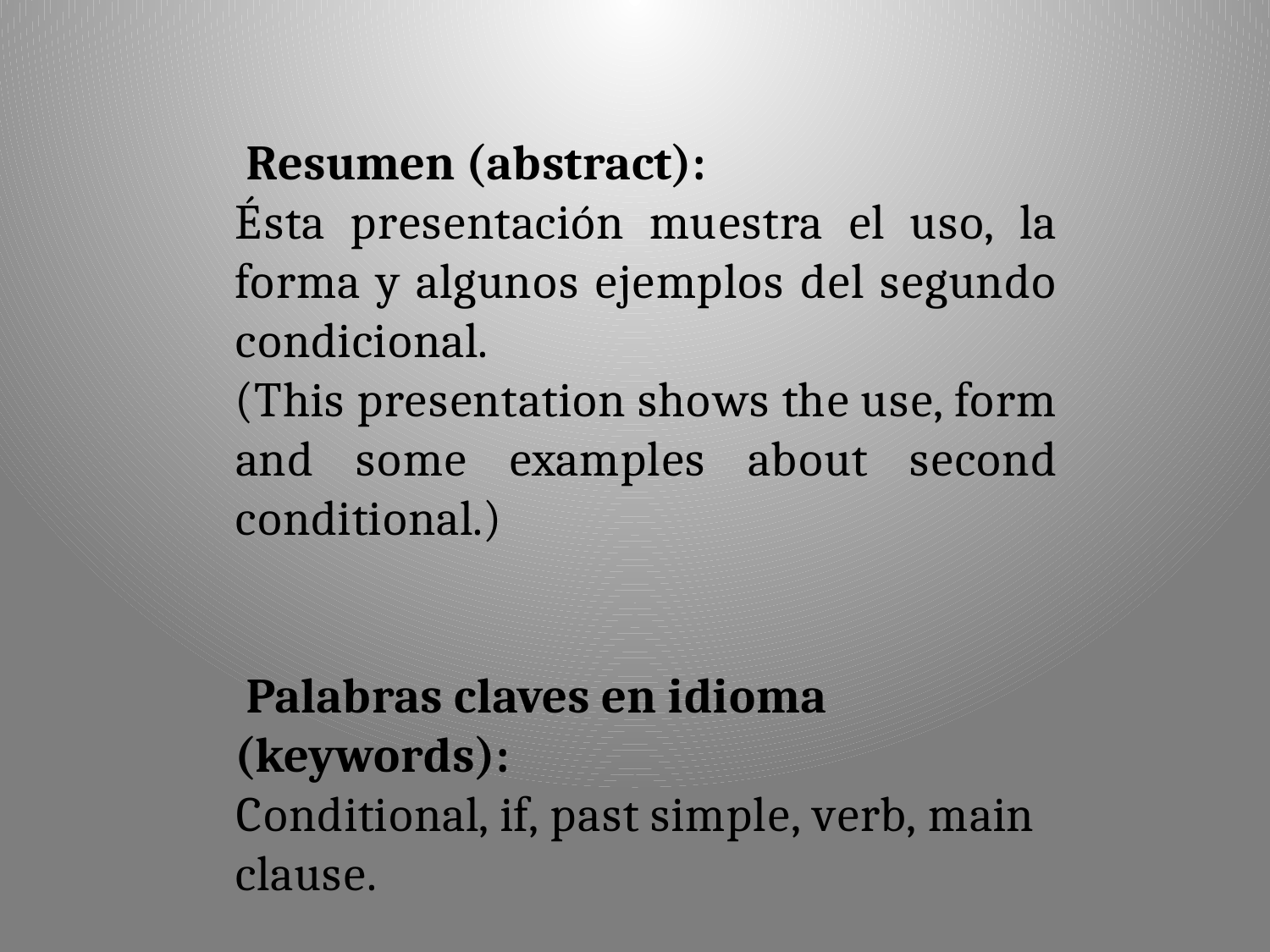

Resumen (abstract):
Ésta presentación muestra el uso, la forma y algunos ejemplos del segundo condicional.
(This presentation shows the use, form and some examples about second conditional.)

 Palabras claves en idioma (keywords):
Conditional, if, past simple, verb, main clause.